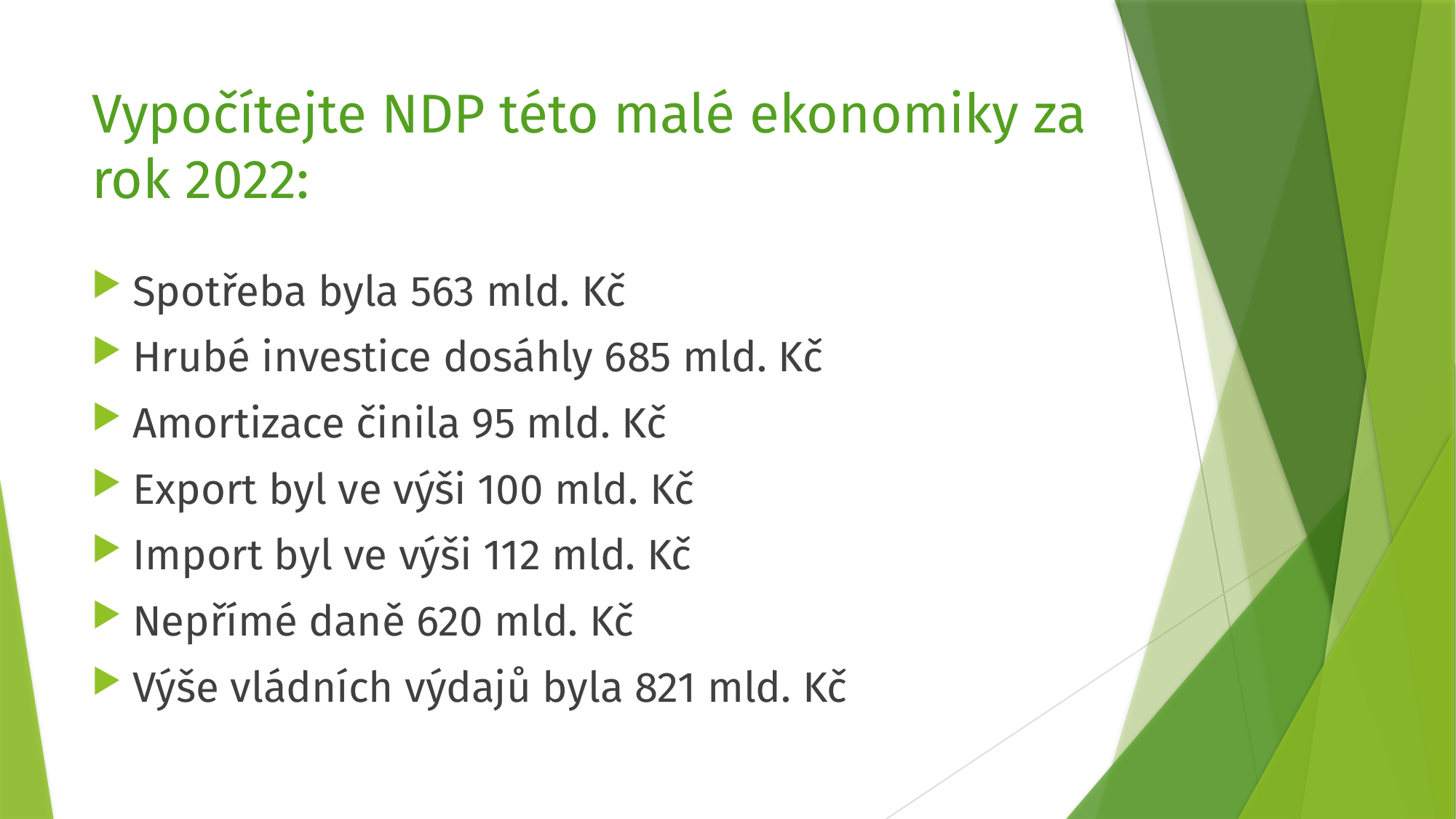

# Vypočítejte NDP této malé ekonomiky za rok 2022:
Spotřeba byla 563 mld. Kč
Hrubé investice dosáhly 685 mld. Kč
Amortizace činila 95 mld. Kč
Export byl ve výši 100 mld. Kč
Import byl ve výši 112 mld. Kč
Nepřímé daně 620 mld. Kč
Výše vládních výdajů byla 821 mld. Kč